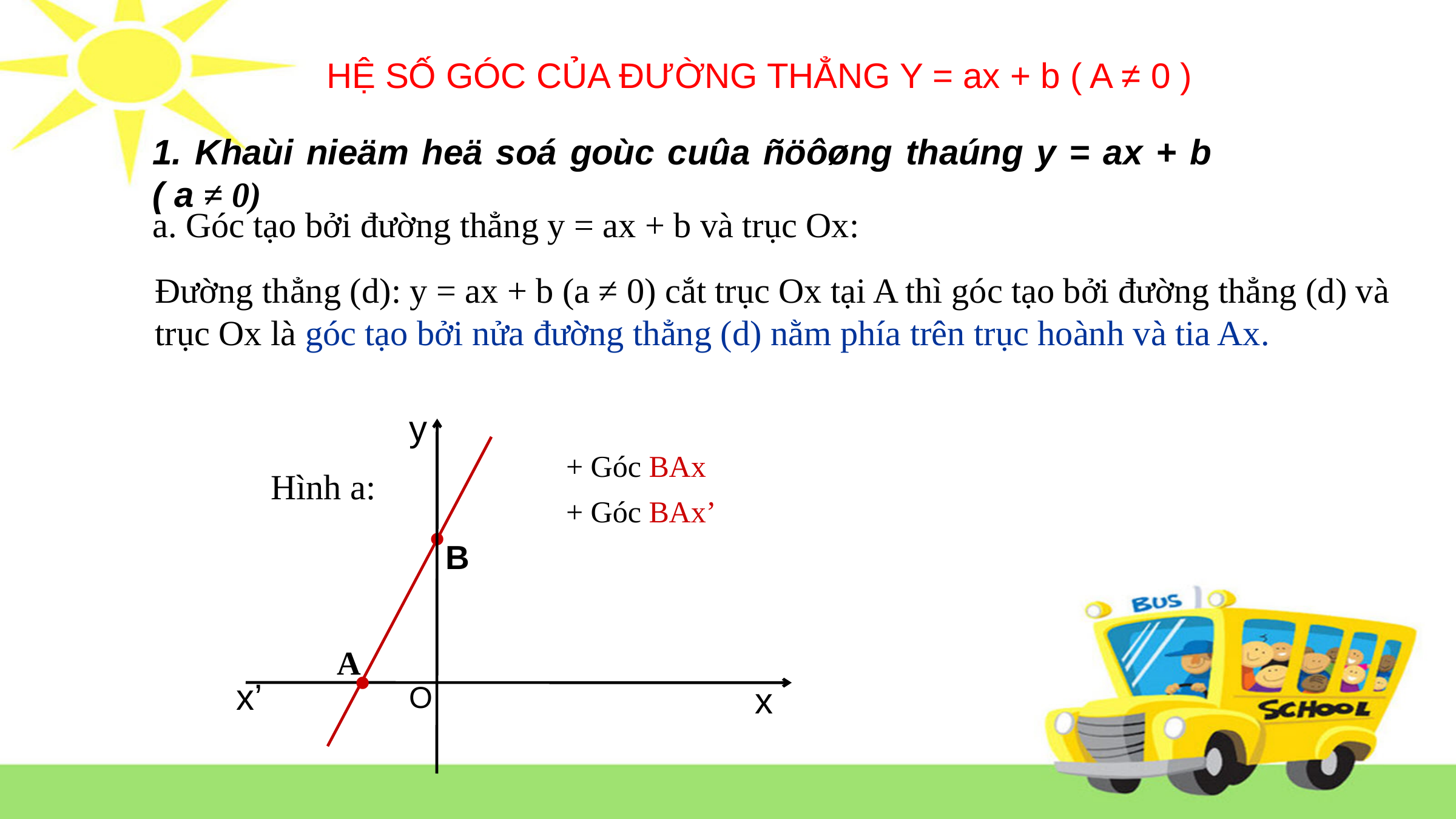

HỆ SỐ GÓC CỦA ĐƯỜNG THẲNG Y = ax + b ( A ≠ 0 )
1. Khaùi nieäm heä soá goùc cuûa ñöôøng thaúng y = ax + b ( a ≠ 0)
a. Góc tạo bởi đường thẳng y = ax + b và trục Ox:
Đường thẳng (d): y = ax + b (a ≠ 0) cắt trục Ox tại A thì góc tạo bởi đường thẳng (d) và trục Ox là góc tạo bởi nửa đường thẳng (d) nằm phía trên trục hoành và tia Ax.
y
+ Góc BAx
Hình a:
 .
+ Góc BAx’
B
 .
A
x’
x
O